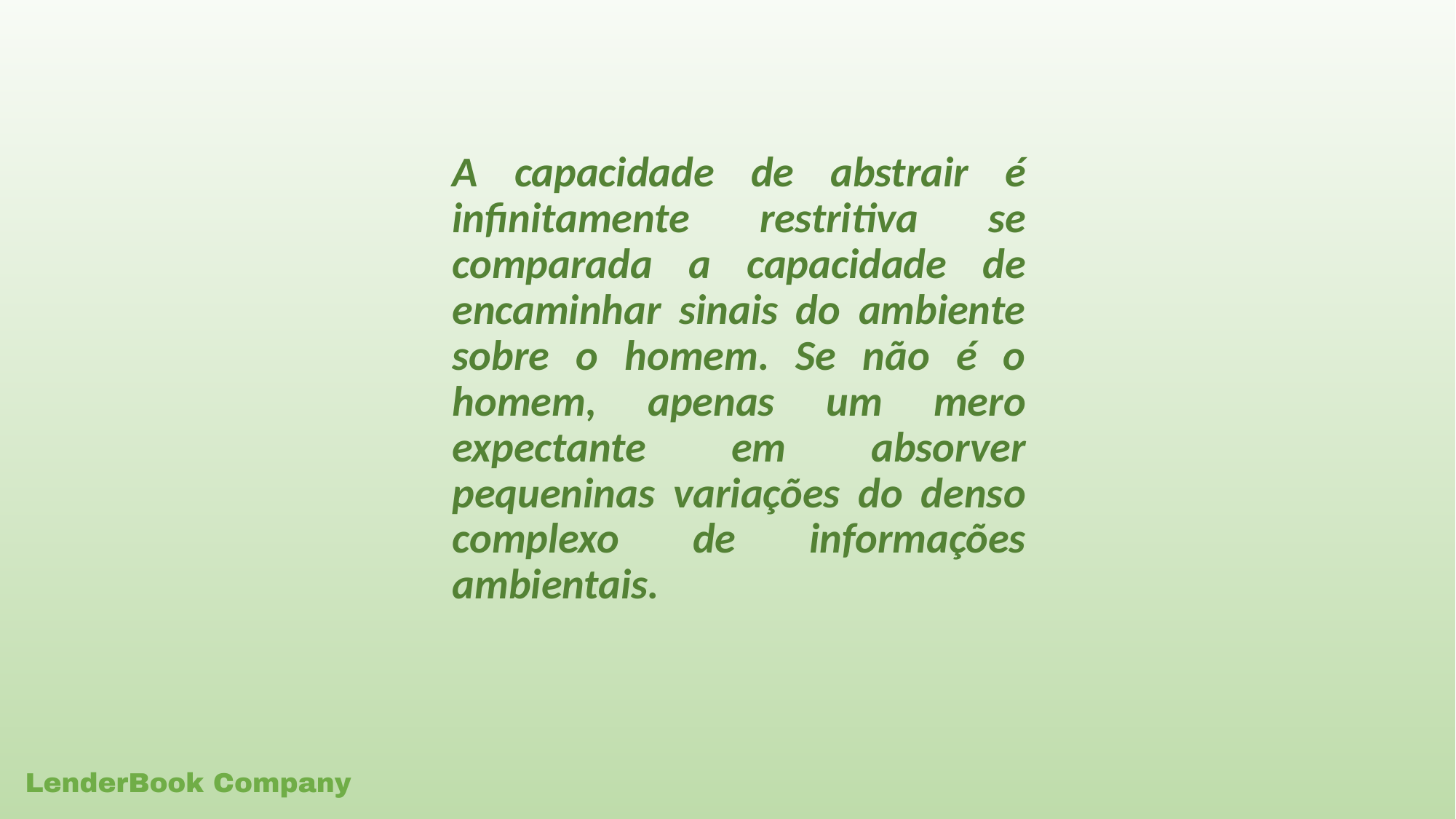

A capacidade de abstrair é infinitamente restritiva se comparada a capacidade de encaminhar sinais do ambiente sobre o homem. Se não é o homem, apenas um mero expectante em absorver pequeninas variações do denso complexo de informações ambientais.
LenderBook Company